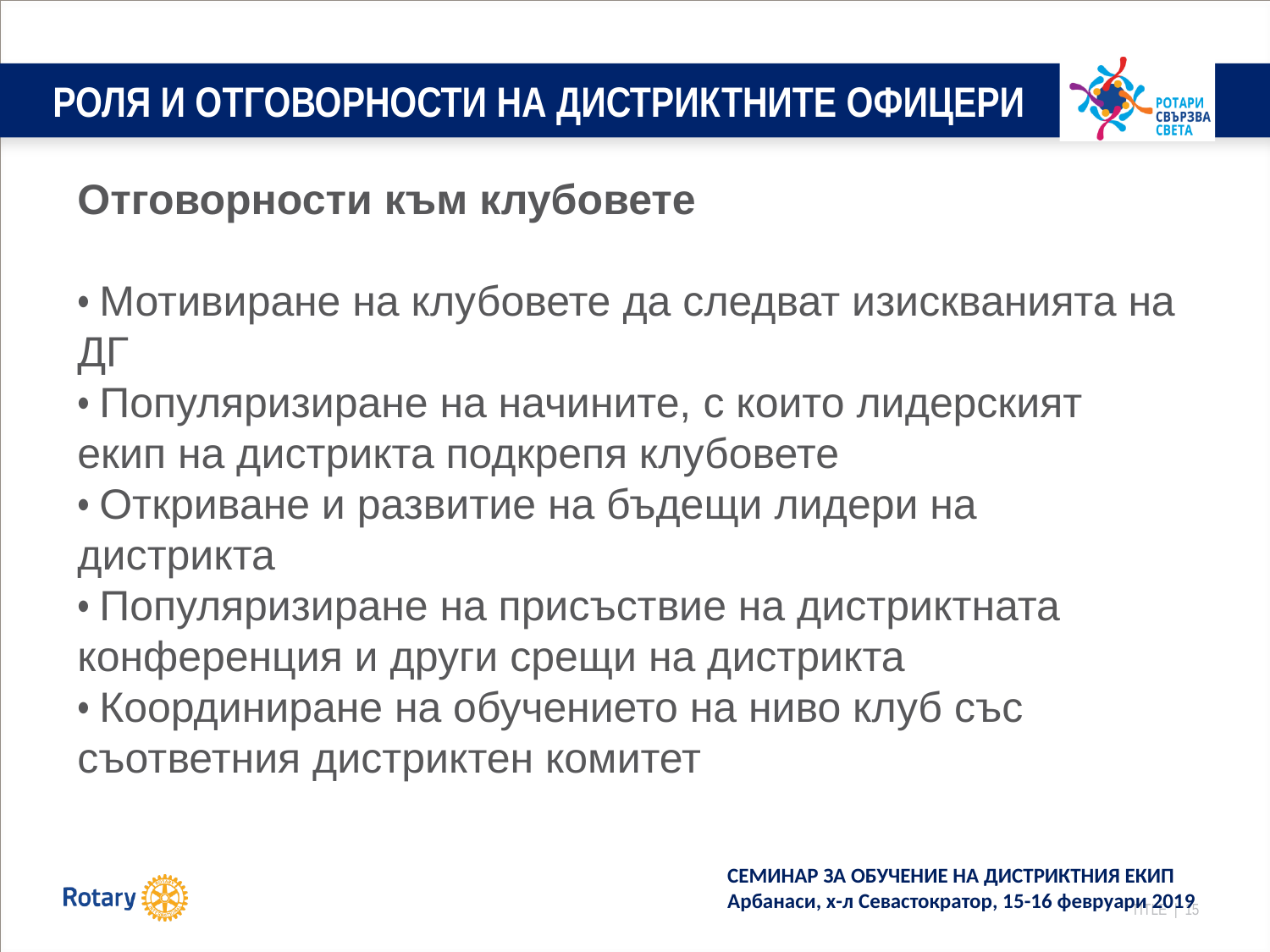

# РОЛЯ И ОТГОВОРНОСТИ НА ДИСТРИКТНИТЕ ОФИЦЕРИ
Отговорности към клубовете

• Мотивиране на клубовете да следват изискванията на ДГ
• Популяризиране на начините, с които лидерският екип на дистрикта подкрепя клубовете
• Откриване и развитие на бъдещи лидери на дистрикта
• Популяризиране на присъствие на дистриктната конференция и други срещи на дистрикта
• Координиране на обучението на ниво клуб със съответния дистриктен комитет